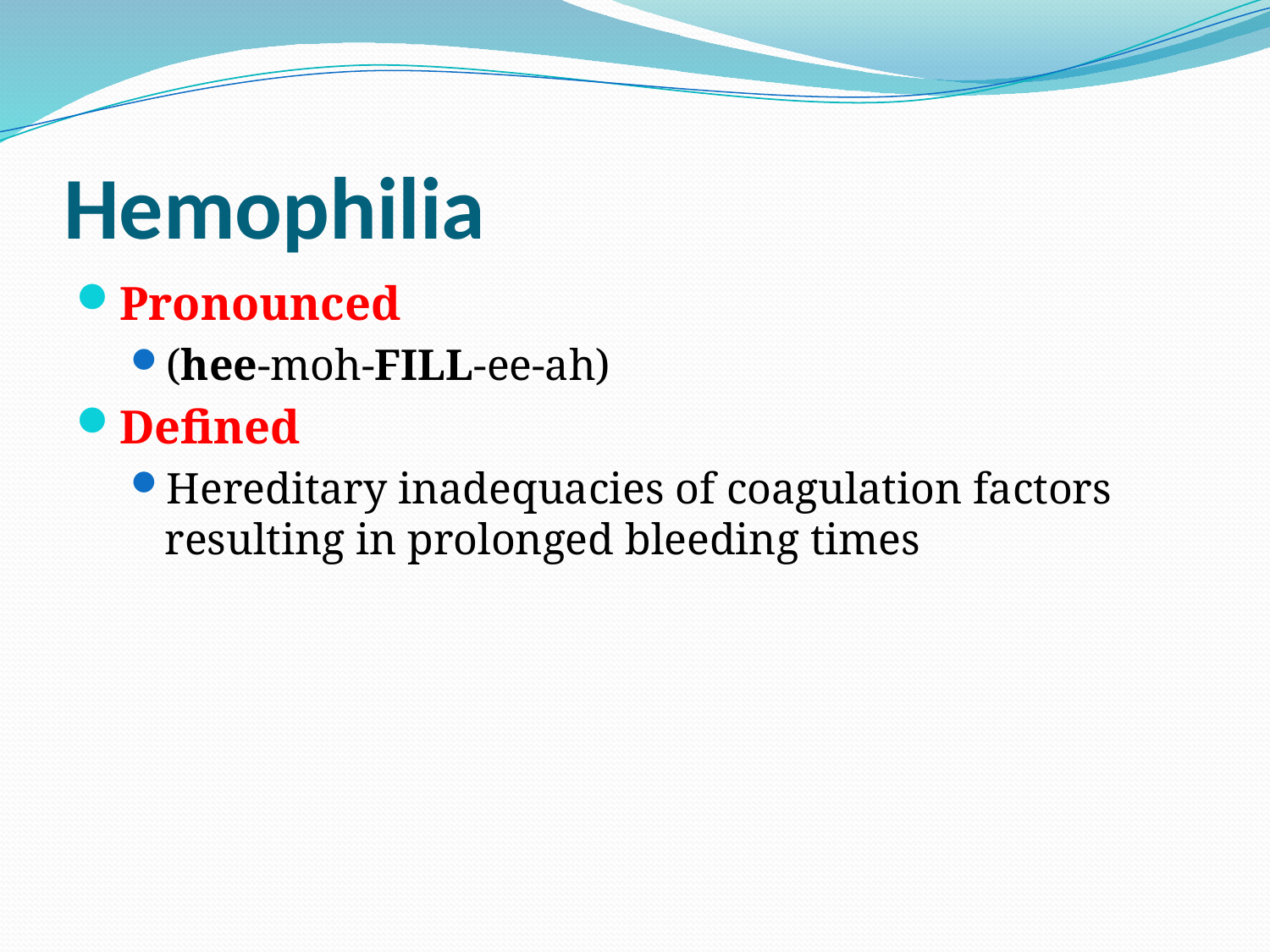

# Hemophilia
Pronounced
(hee-moh-FILL-ee-ah)
Defined
Hereditary inadequacies of coagulation factors resulting in prolonged bleeding times